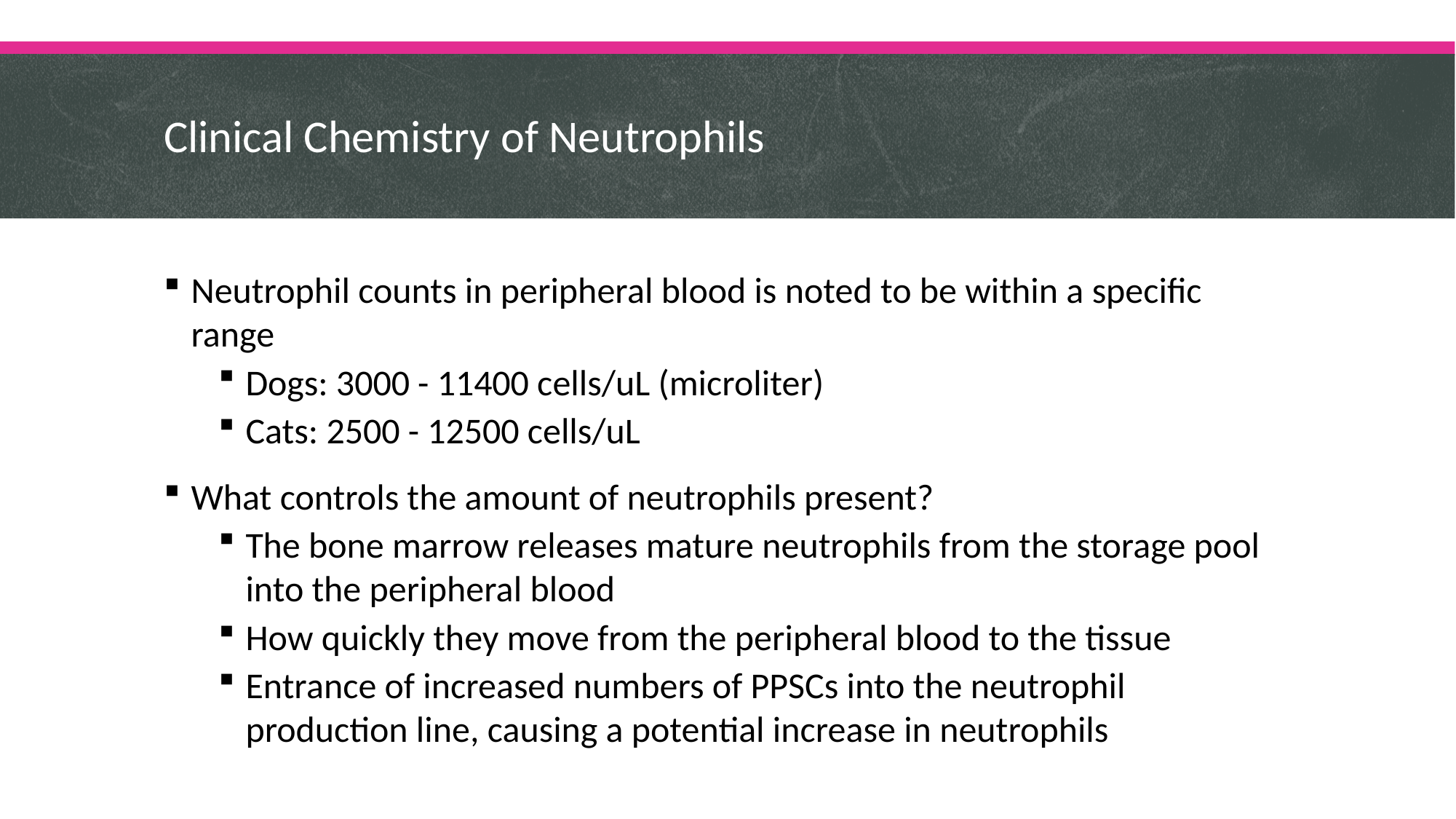

# Clinical Chemistry of Neutrophils
Neutrophil counts in peripheral blood is noted to be within a specific range
Dogs: 3000 - 11400 cells/uL (microliter)
Cats: 2500 - 12500 cells/uL
What controls the amount of neutrophils present?
The bone marrow releases mature neutrophils from the storage pool into the peripheral blood
How quickly they move from the peripheral blood to the tissue
Entrance of increased numbers of PPSCs into the neutrophil production line, causing a potential increase in neutrophils